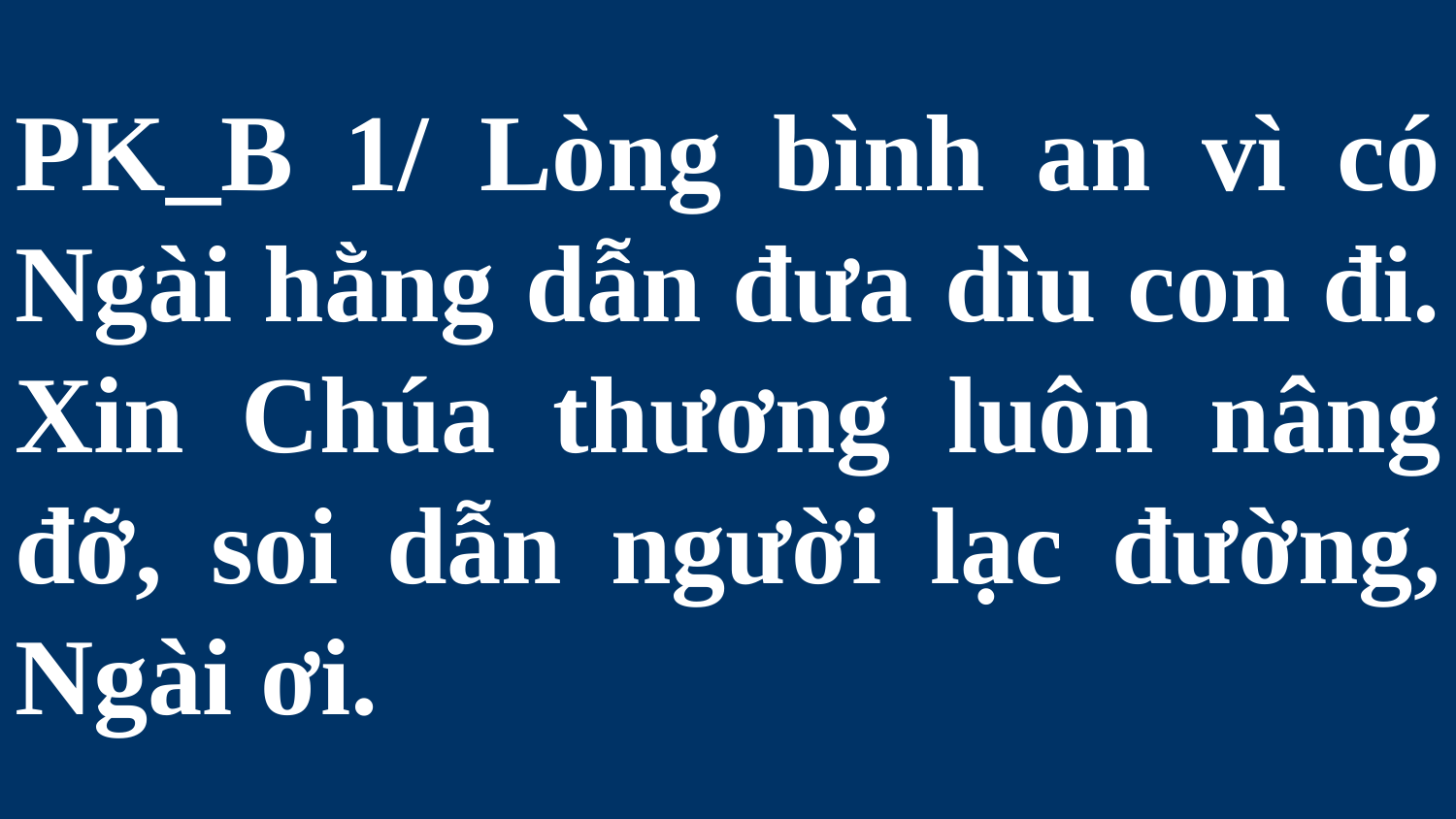

# PK_B 1/ Lòng bình an vì có Ngài hằng dẫn đưa dìu con đi. Xin Chúa thương luôn nâng đỡ, soi dẫn người lạc đường, Ngài ơi.